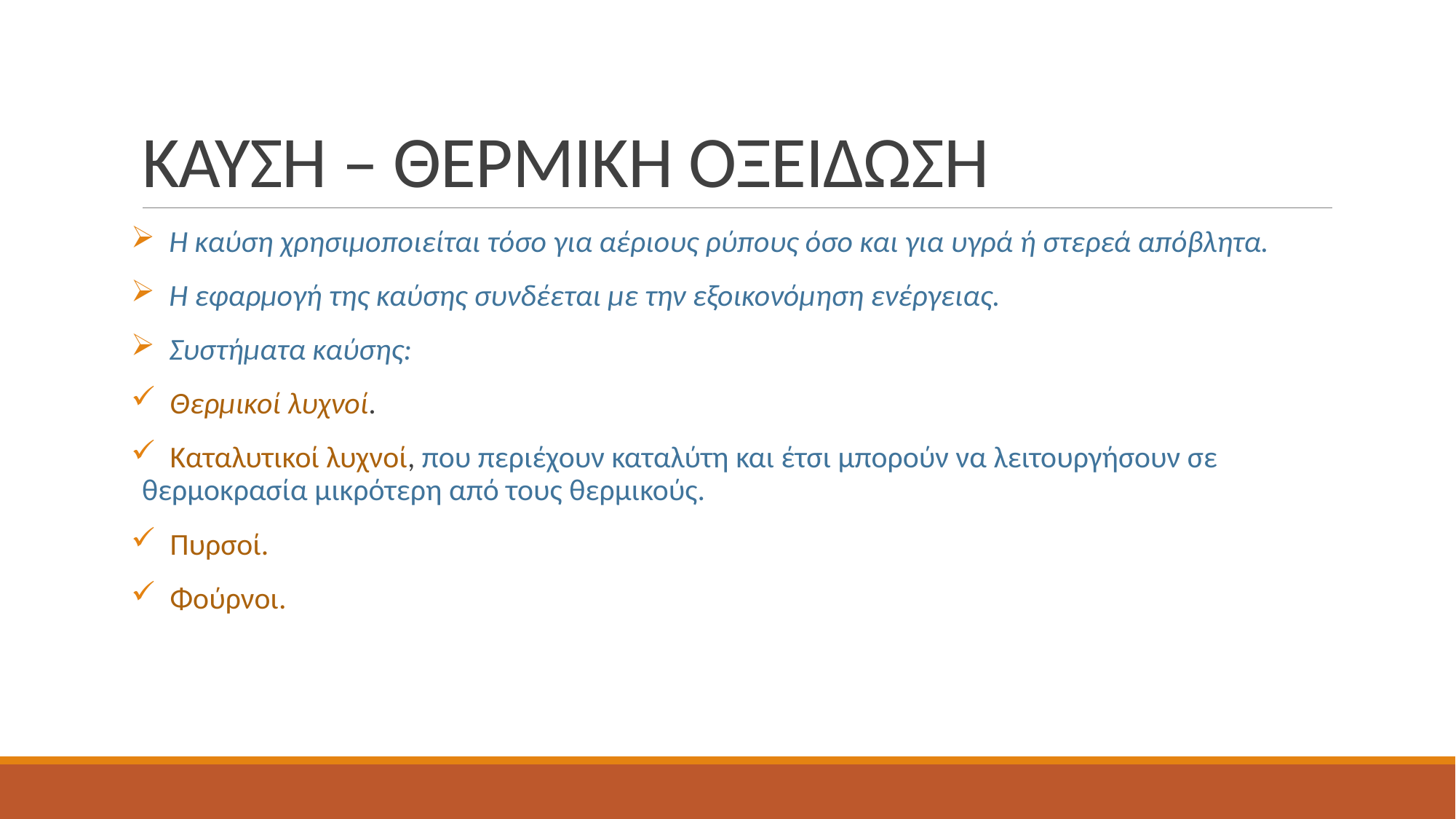

# ΚΑΥΣΗ – ΘΕΡΜΙΚΗ ΟΞΕΙΔΩΣΗ
  Η καύση χρησιμοποιείται τόσο για αέριους ρύπους όσο και για υγρά ή στερεά απόβλητα.
  Η εφαρμογή της καύσης συνδέεται με την εξοικονόμηση ενέργειας.
  Συστήματα καύσης:
  Θερμικοί λυχνοί.
  Καταλυτικοί λυχνοί, που περιέχουν καταλύτη και έτσι μπορούν να λειτουργήσουν σε θερμοκρασία μικρότερη από τους θερμικούς.
  Πυρσοί.
  Φούρνοι.